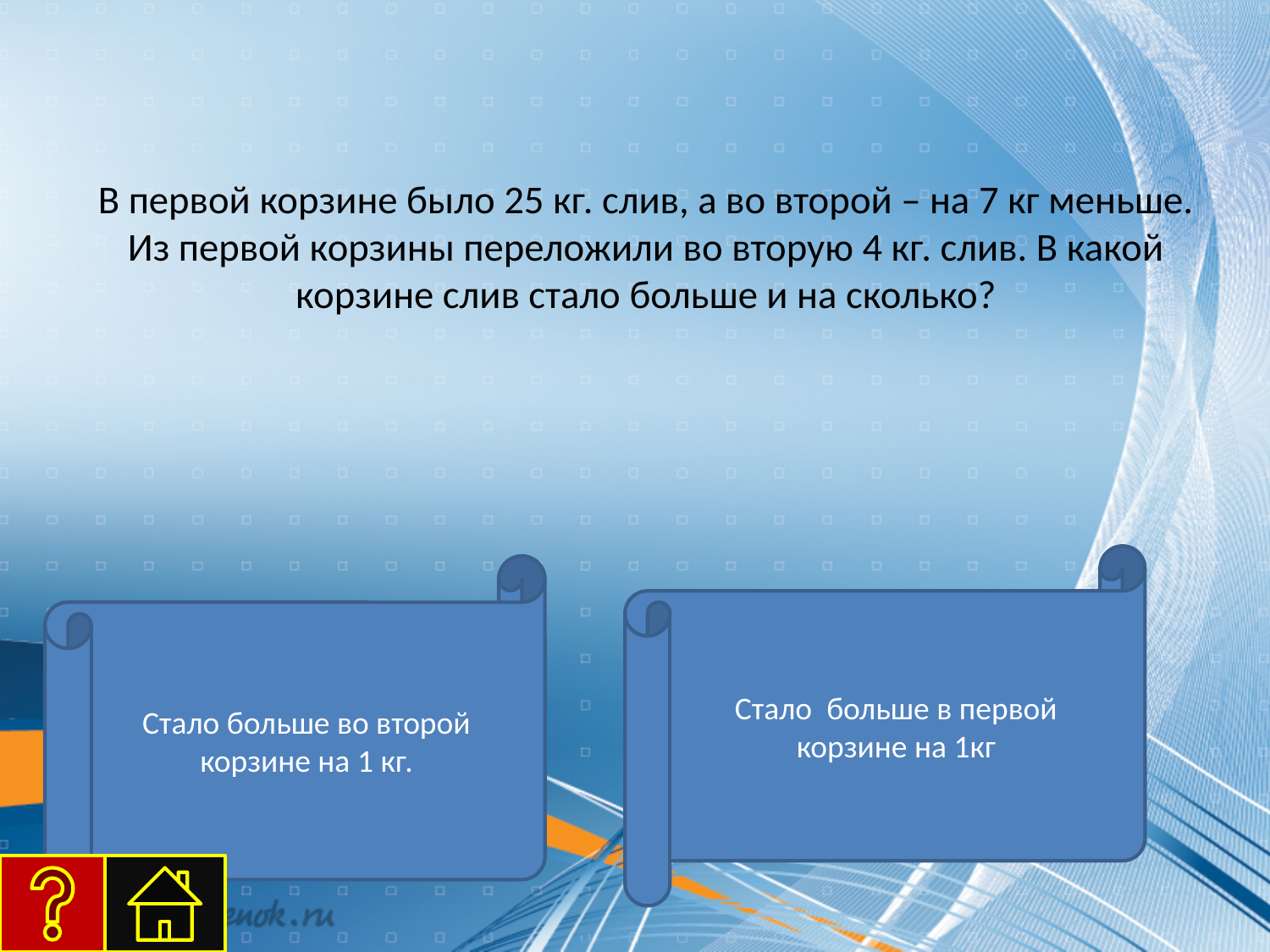

# В первой корзине было 25 кг. слив, а во второй – на 7 кг меньше. Из первой корзины переложили во вторую 4 кг. слив. В какой корзине слив стало больше и на сколько?
Стало  больше в первой корзине на 1кг
Стало больше во второй корзине на 1 кг.